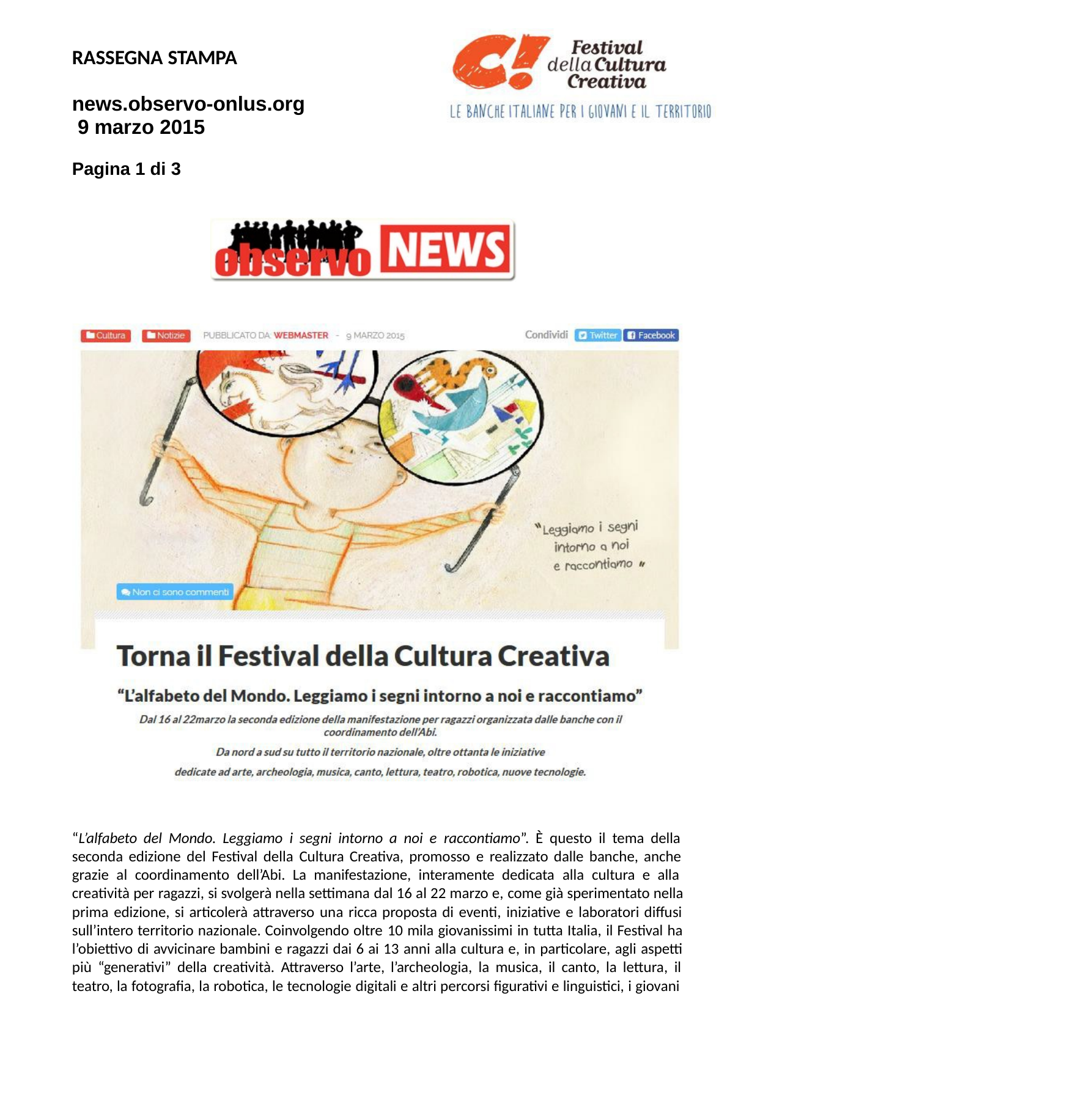

RASSEGNA STAMPA

news.observo-onlus.org  9 marzo 2015
Pagina 1 di 3

“L’alfabeto del Mondo. Leggiamo i segni intorno a noi e raccontiamo”. È questo il tema della  seconda edizione del Festival della Cultura Creativa, promosso e realizzato dalle banche, anche  grazie al coordinamento dell’Abi. La manifestazione, interamente dedicata alla cultura e alla  creatività per ragazzi, si svolgerà nella settimana dal 16 al 22 marzo e, come già sperimentato nella  prima edizione, si articolerà attraverso una ricca proposta di eventi, iniziative e laboratori diffusi  sull’intero territorio nazionale. Coinvolgendo oltre 10 mila giovanissimi in tutta Italia, il Festival ha  l’obiettivo di avvicinare bambini e ragazzi dai 6 ai 13 anni alla cultura e, in particolare, agli aspetti  più “generativi” della creatività. Attraverso l’arte, l’archeologia, la musica, il canto, la lettura, il  teatro, la fotografia, la robotica, le tecnologie digitali e altri percorsi figurativi e linguistici, i giovani